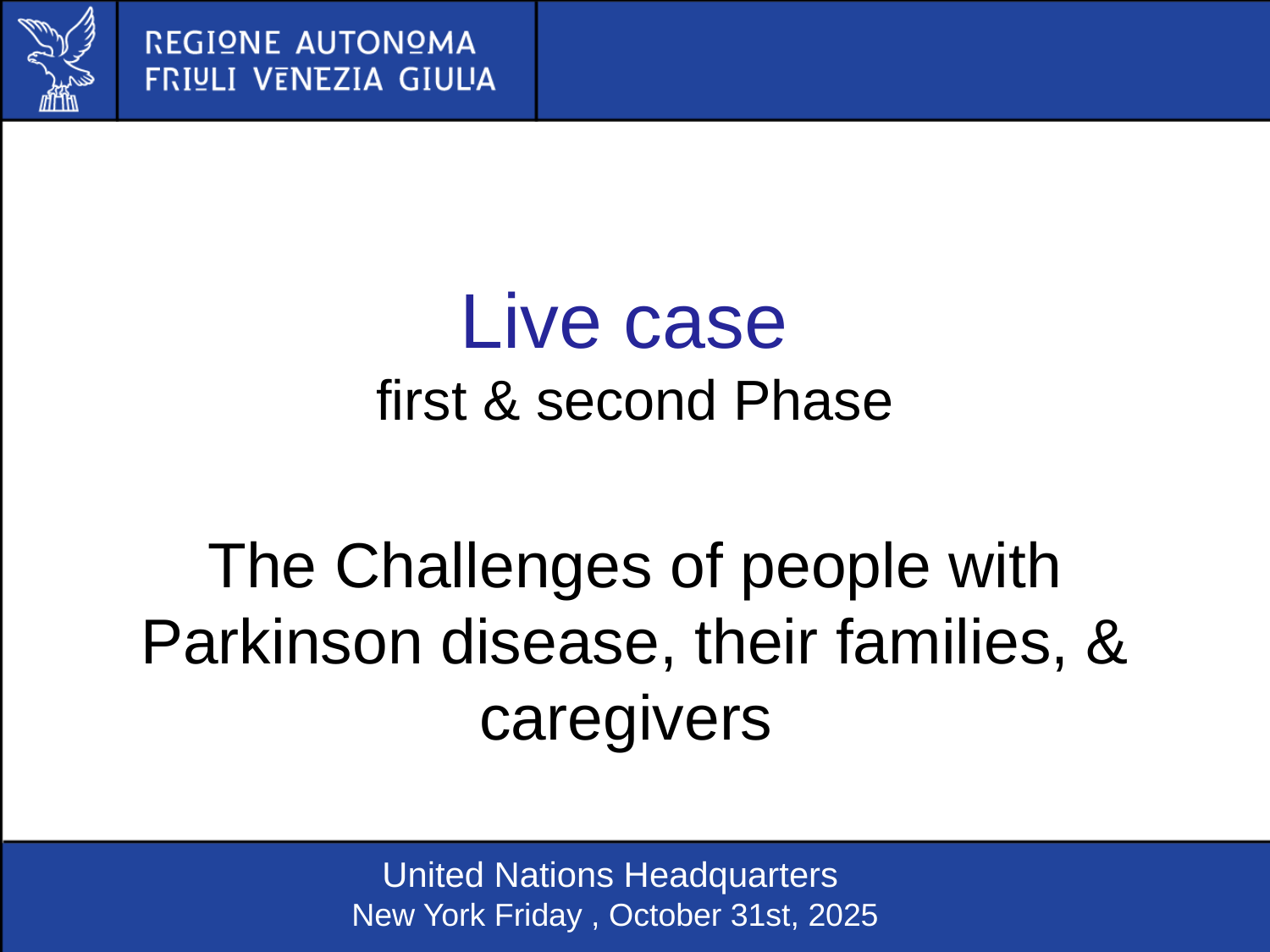

Live case
first & second Phase

The Challenges of people with Parkinson disease, their families, & caregivers
United Nations Headquarters
New York Friday , October 31st, 2025